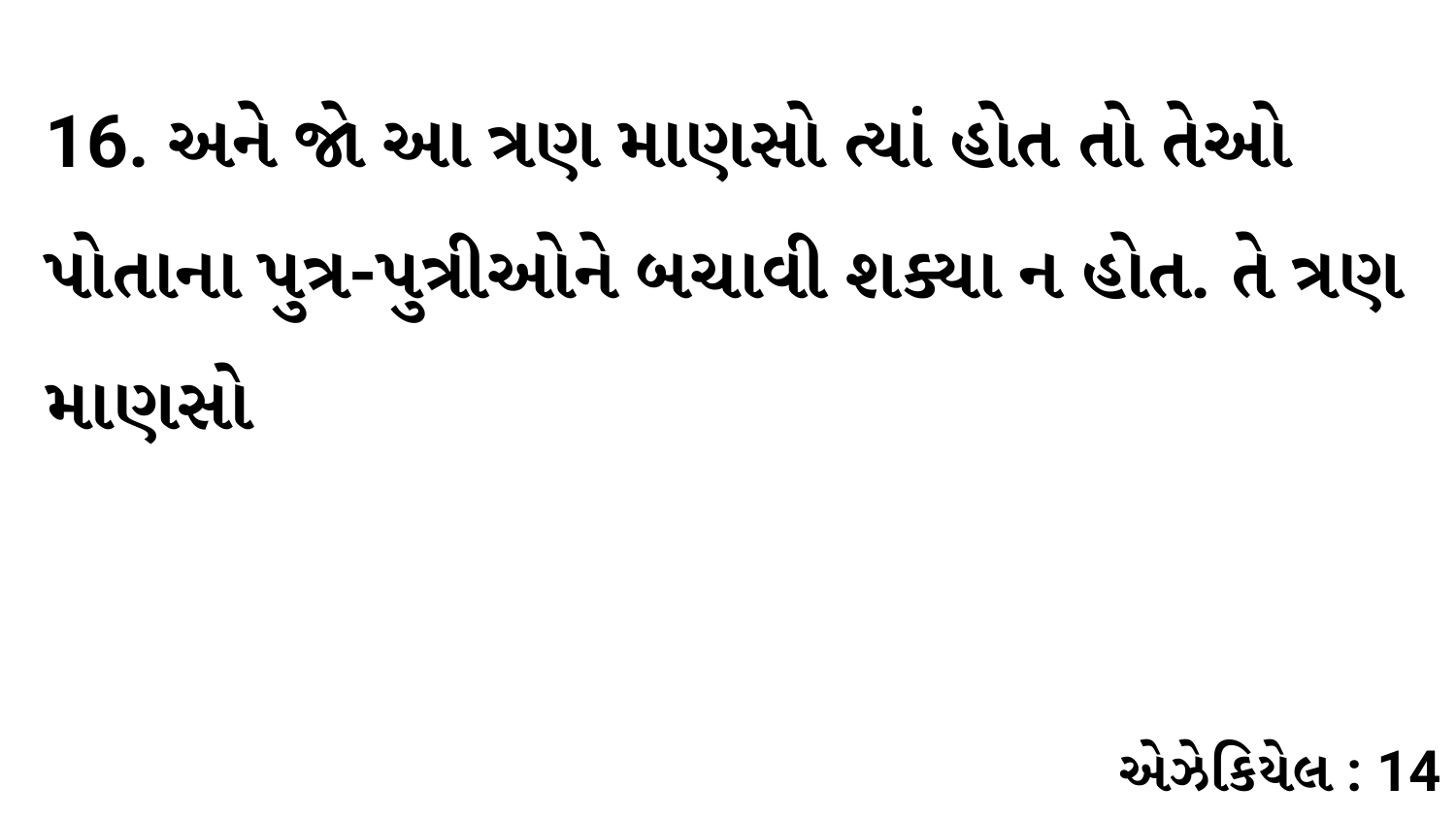

16. અને જો આ ત્રણ માણસો ત્યાં હોત તો તેઓ પોતાના પુત્ર-પુત્રીઓને બચાવી શક્યા ન હોત. તે ત્રણ માણસો
એઝેકિયેલ : 14